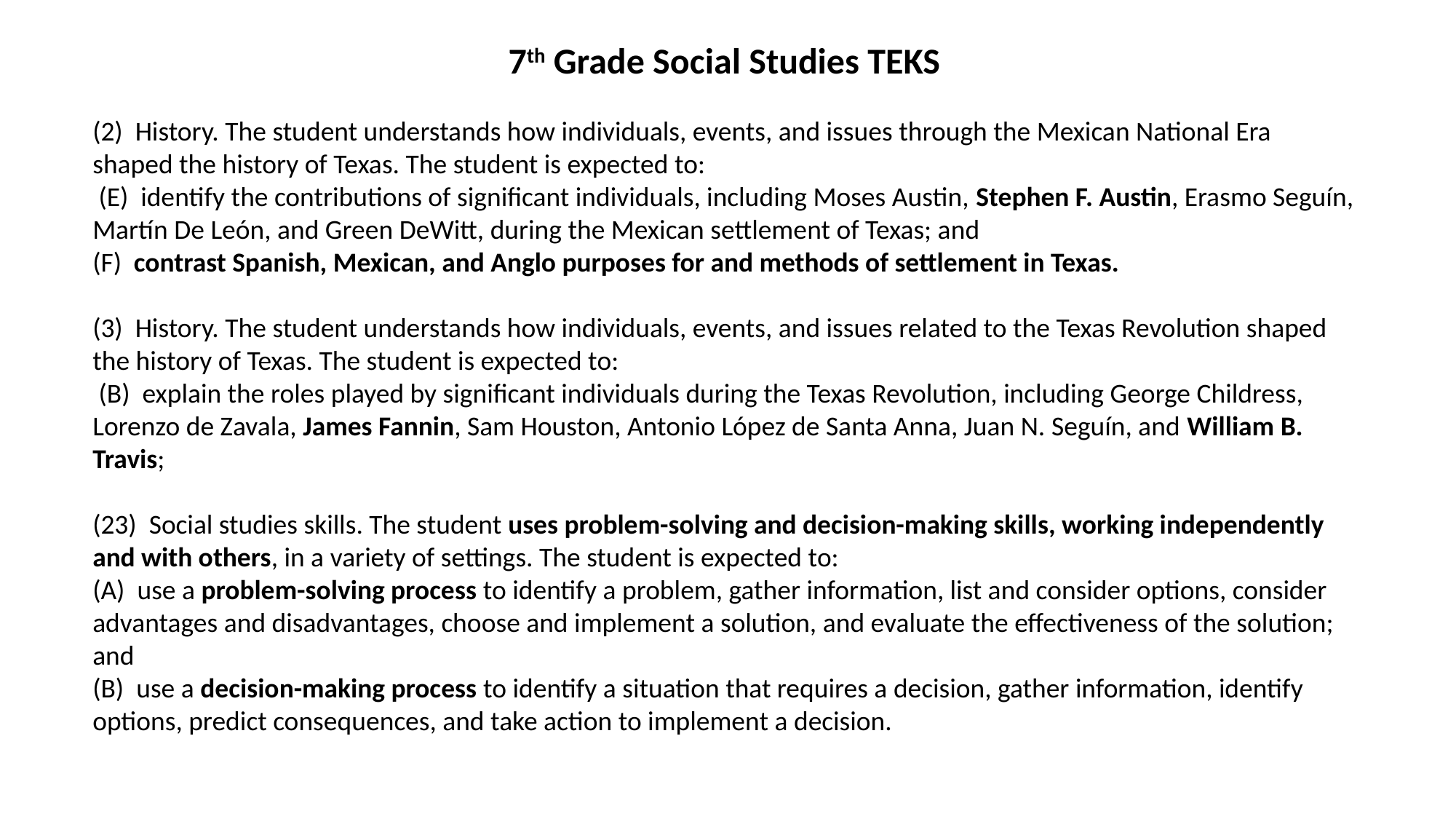

7th Grade Social Studies TEKS

(2)  History. The student understands how individuals, events, and issues through the Mexican National Era shaped the history of Texas. The student is expected to:
 (E)  identify the contributions of significant individuals, including Moses Austin, Stephen F. Austin, Erasmo Seguín, Martín De León, and Green DeWitt, during the Mexican settlement of Texas; and
(F)  contrast Spanish, Mexican, and Anglo purposes for and methods of settlement in Texas.

(3)  History. The student understands how individuals, events, and issues related to the Texas Revolution shaped the history of Texas. The student is expected to:
 (B)  explain the roles played by significant individuals during the Texas Revolution, including George Childress, Lorenzo de Zavala, James Fannin, Sam Houston, Antonio López de Santa Anna, Juan N. Seguín, and William B. Travis;

(23)  Social studies skills. The student uses problem-solving and decision-making skills, working independently and with others, in a variety of settings. The student is expected to:
(A)  use a problem-solving process to identify a problem, gather information, list and consider options, consider advantages and disadvantages, choose and implement a solution, and evaluate the effectiveness of the solution; and
(B)  use a decision-making process to identify a situation that requires a decision, gather information, identify options, predict consequences, and take action to implement a decision.